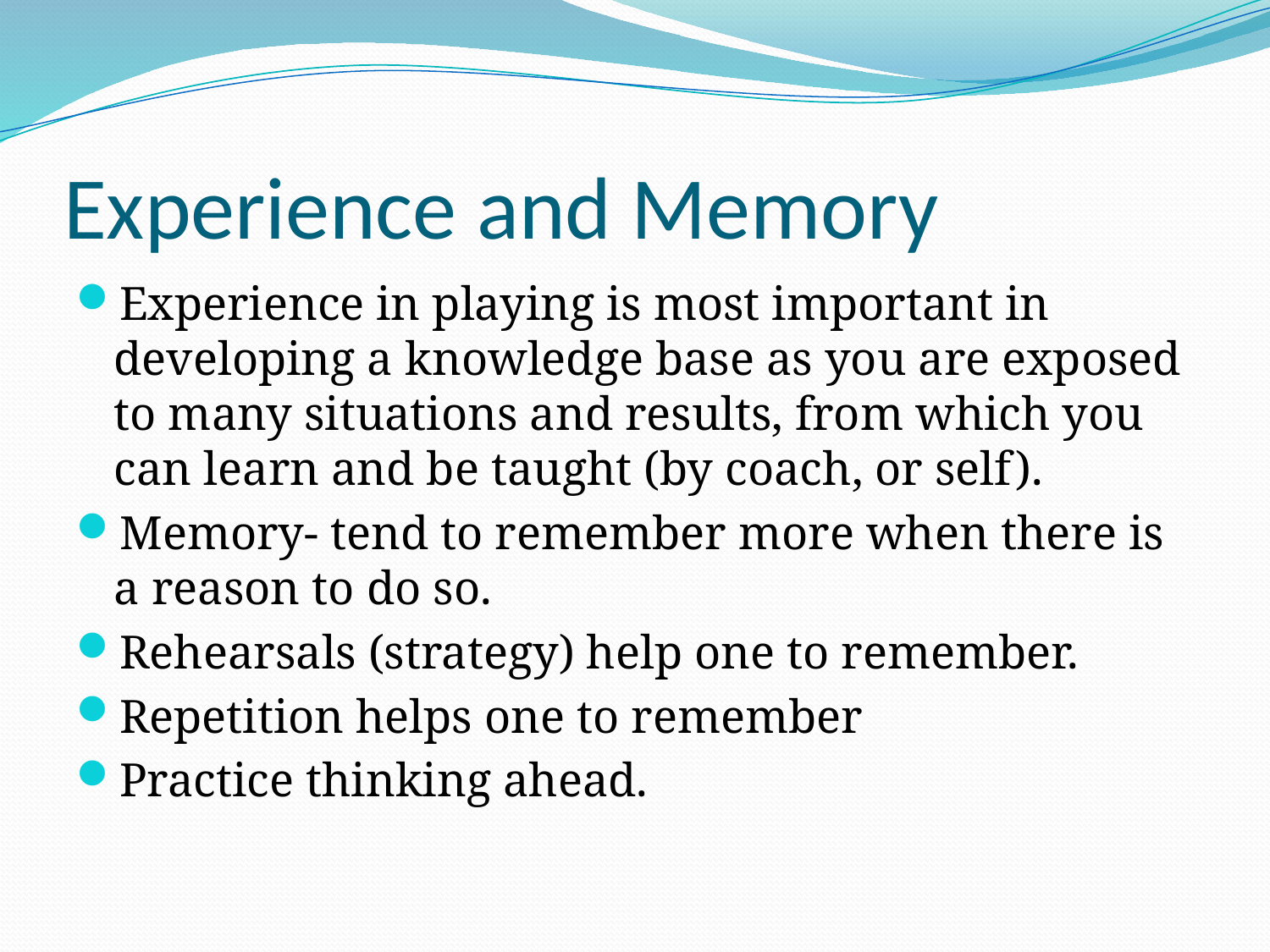

# Experience and Memory
Experience in playing is most important in developing a knowledge base as you are exposed to many situations and results, from which you can learn and be taught (by coach, or self).
Memory- tend to remember more when there is a reason to do so.
Rehearsals (strategy) help one to remember.
Repetition helps one to remember
Practice thinking ahead.